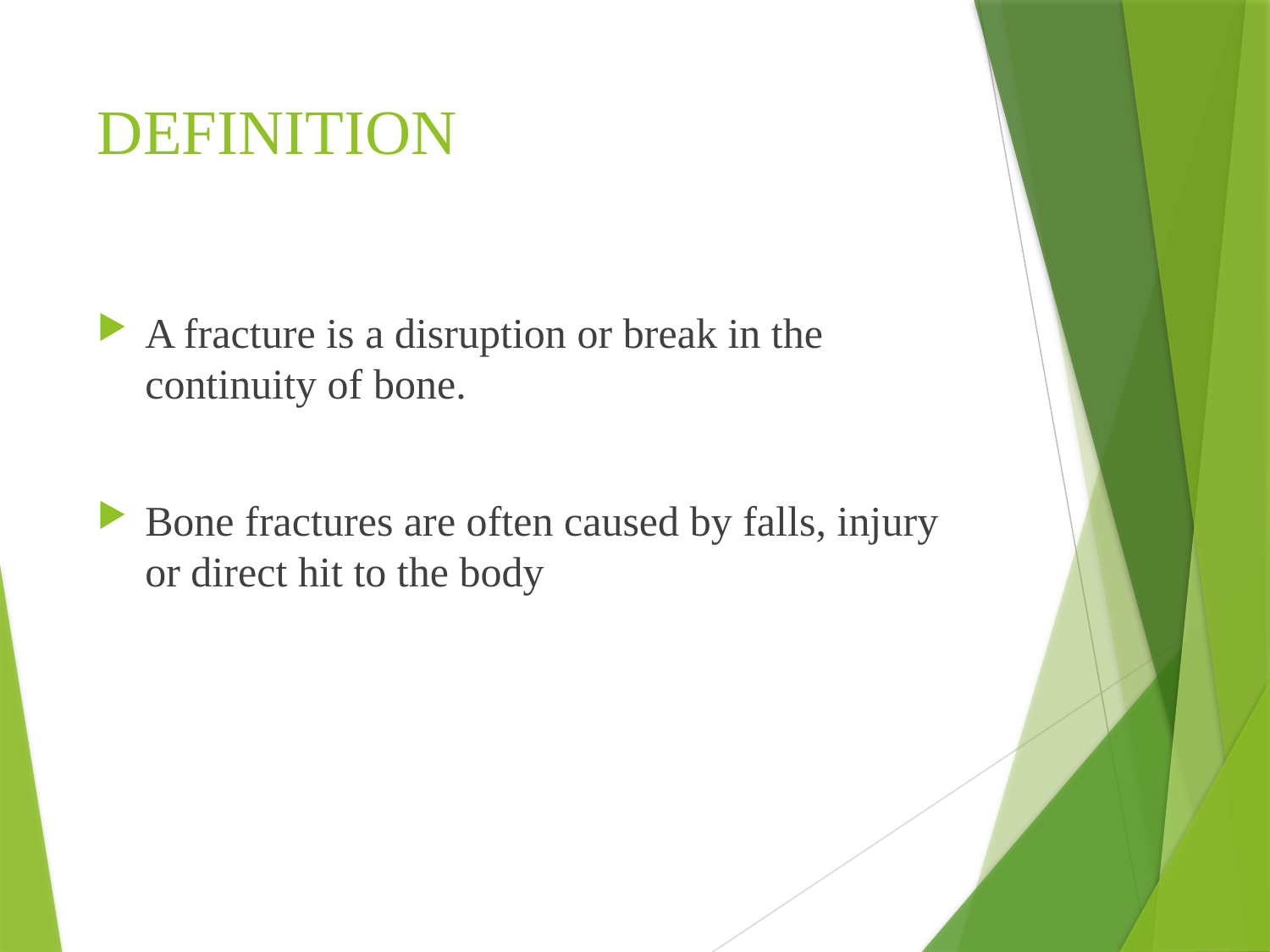

# DEFINITION
A fracture is a disruption or break in the continuity of bone.

Bone fractures are often caused by falls, injury or direct hit to the body